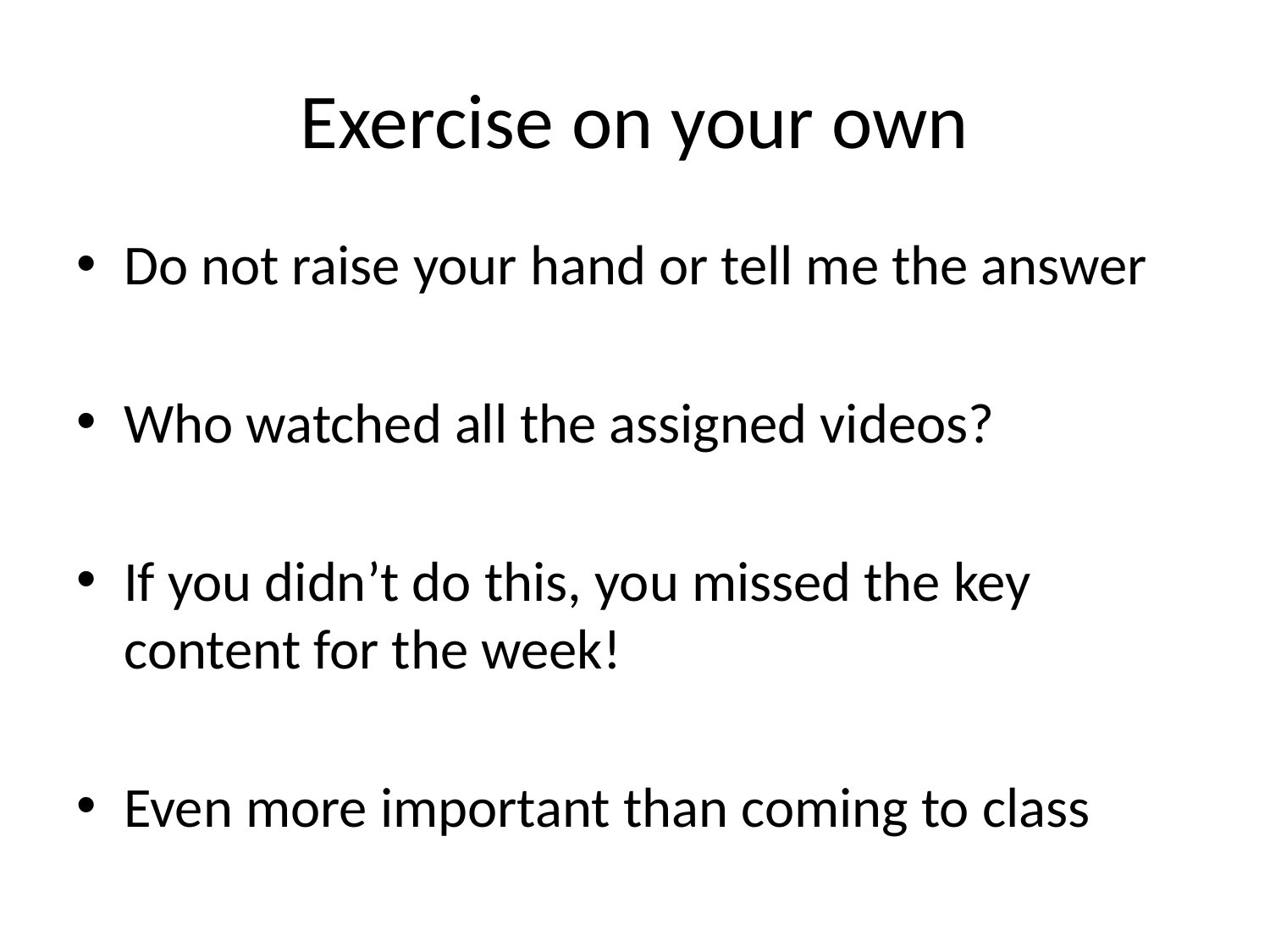

# Exercise on your own
Do not raise your hand or tell me the answer

Who watched all the assigned videos?

If you didn’t do this, you missed the key content for the week!

Even more important than coming to class